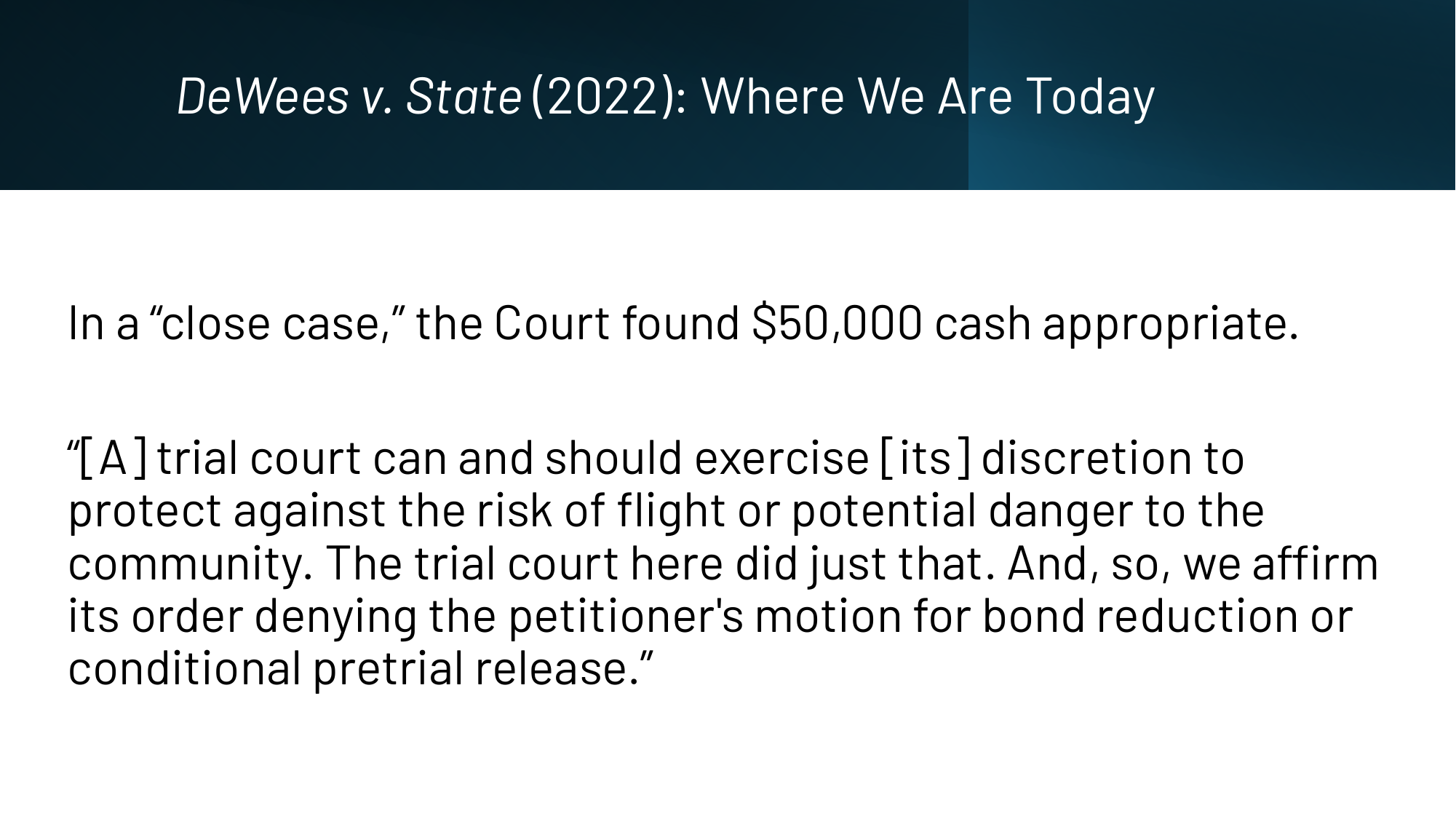

# DeWees v. State (2022): Where We Are Today
In a “close case,” the Court found $50,000 cash appropriate.

“[A] trial court can and should exercise [its] discretion to protect against the risk of flight or potential danger to the community. The trial court here did just that. And, so, we affirm its order denying the petitioner's motion for bond reduction or conditional pretrial release.”